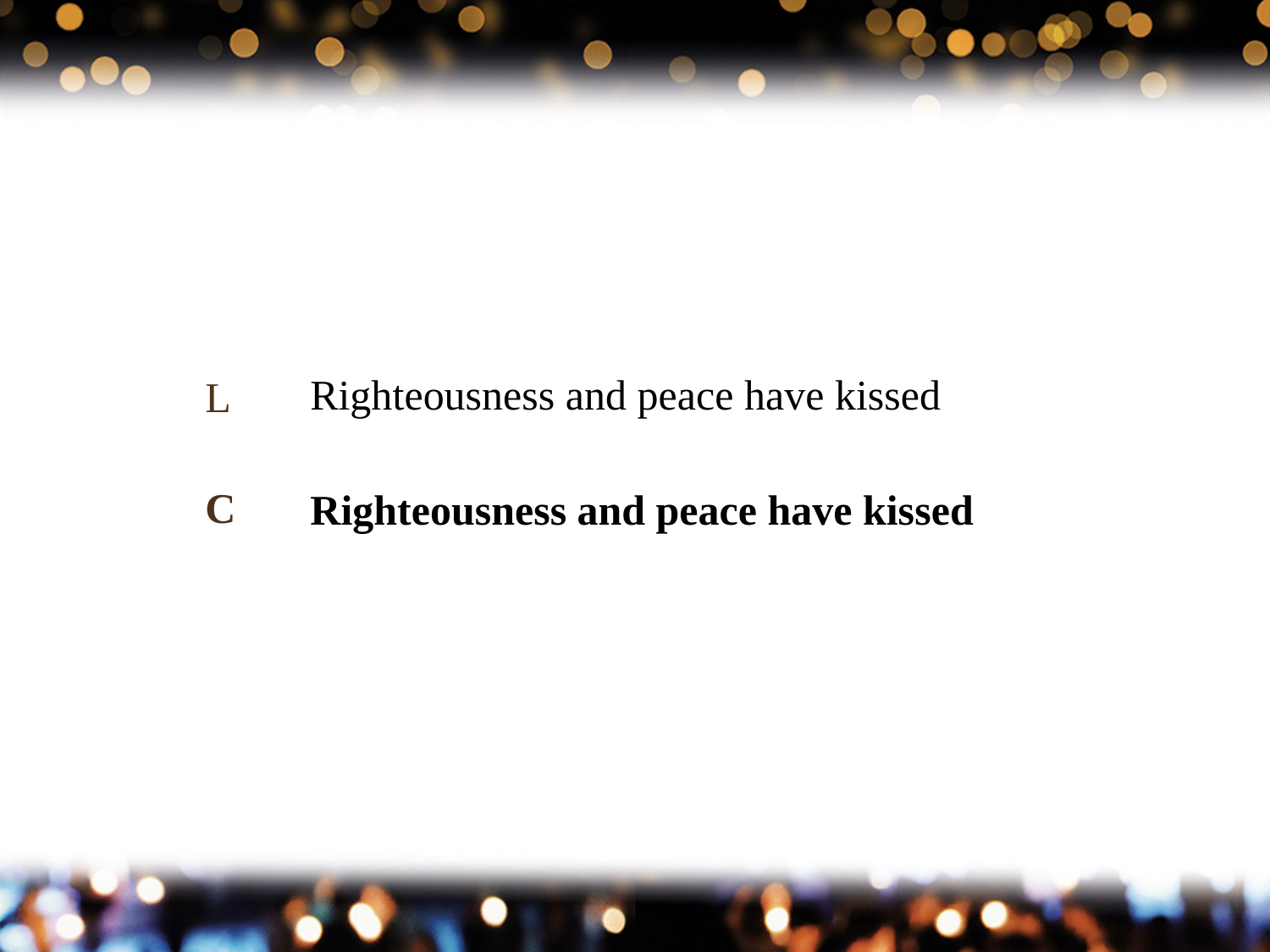

L
Righteousness and peace have kissed
C
# Righteousness and peace have kissed